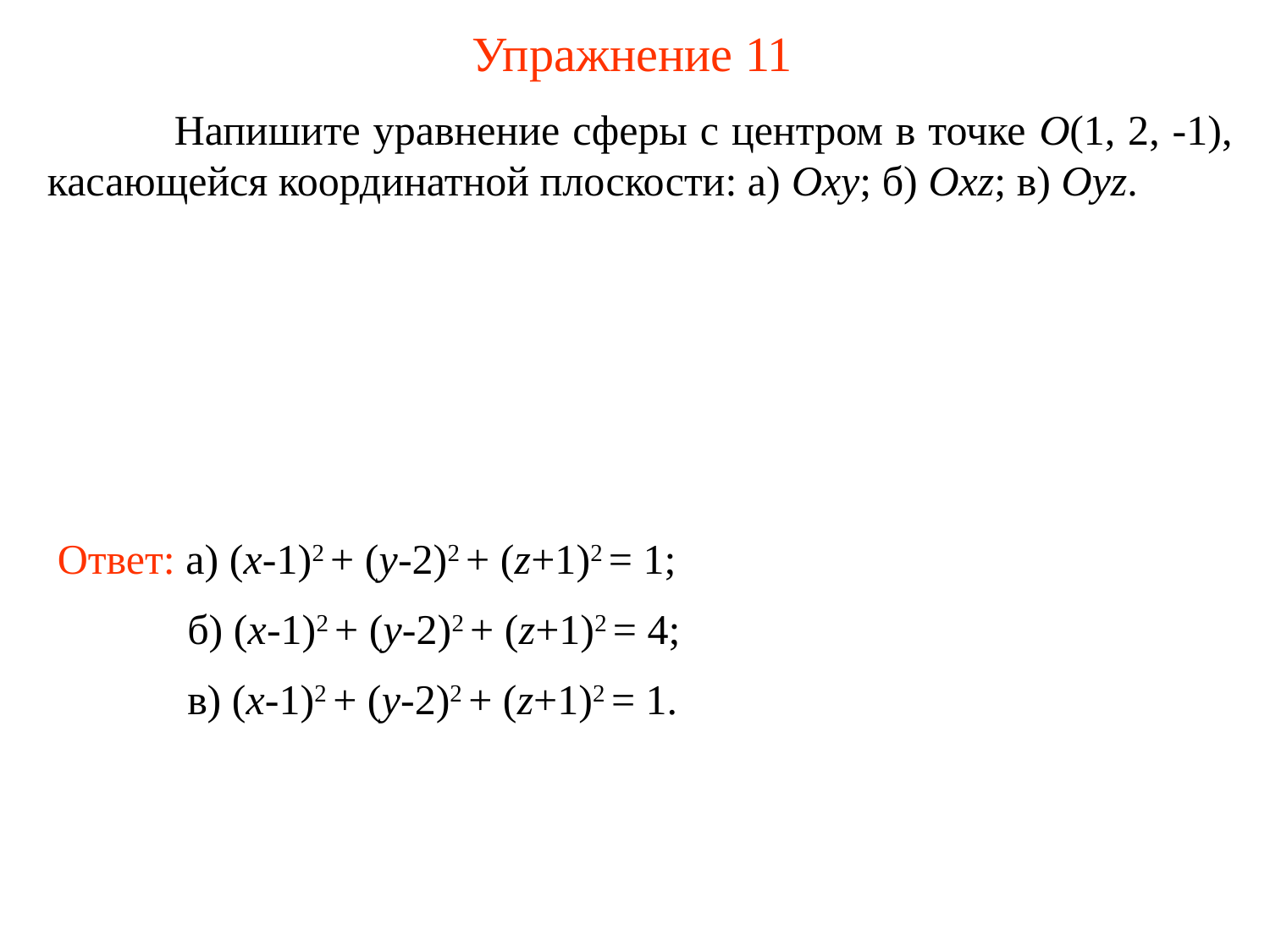

# Упражнение 11
	Напишите уравнение сферы с центром в точке O(1, 2, -1), касающейся координатной плоскости: а) Oxy; б) Oxz; в) Oyz.

Ответ: а) (x-1)2 + (y-2)2 + (z+1)2 = 1;
б) (x-1)2 + (y-2)2 + (z+1)2 = 4;
в) (x-1)2 + (y-2)2 + (z+1)2 = 1.